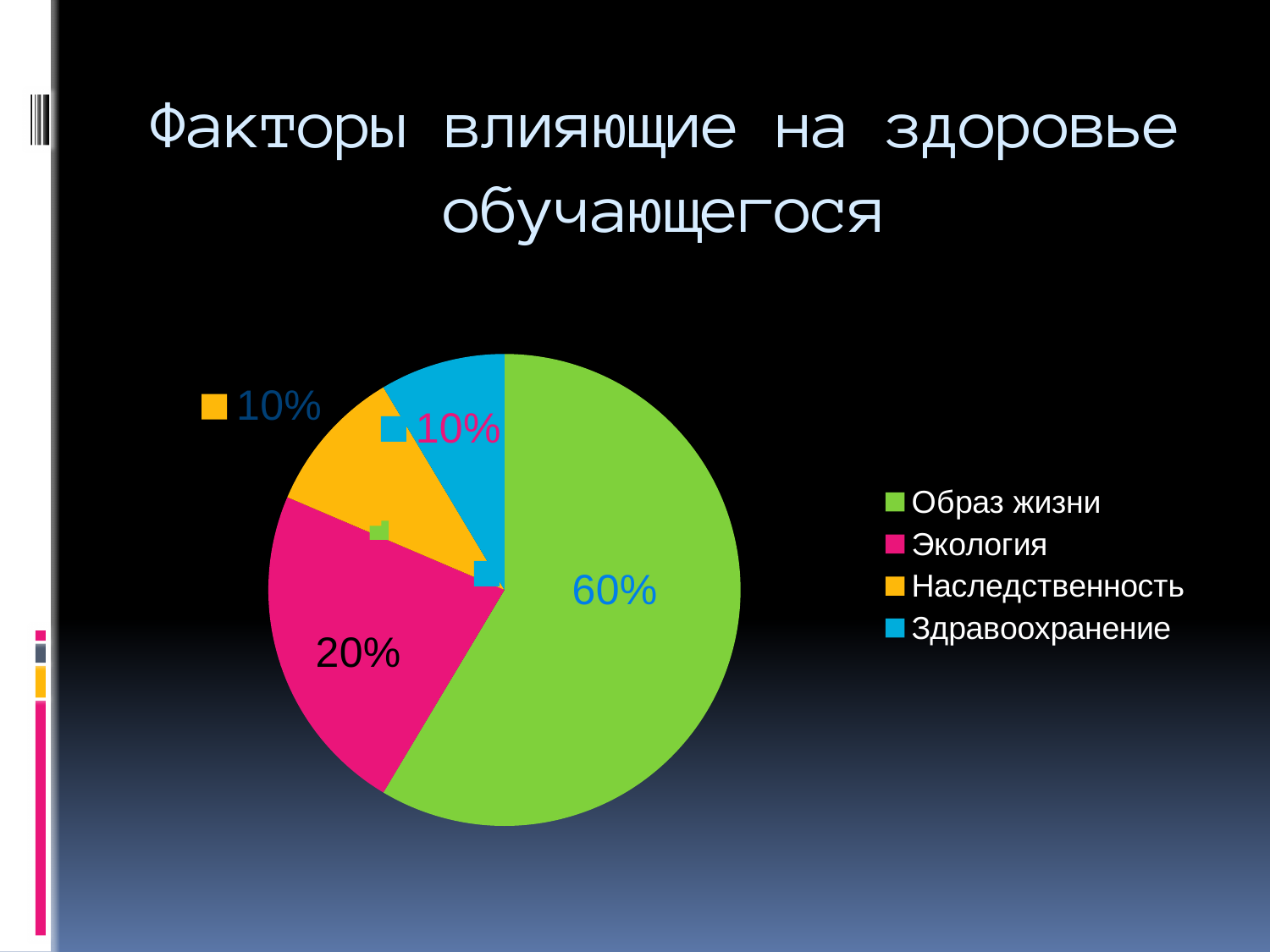

# Факторы влияющие на здоровье обучающегося

### Chart

| Category | Продажи |
|---|---|
| Образ жизни | 8.200000000000001 |
| Экология | 3.2 |
| Наследственность | 1.4 |
| Здравоохранение | 1.2 |